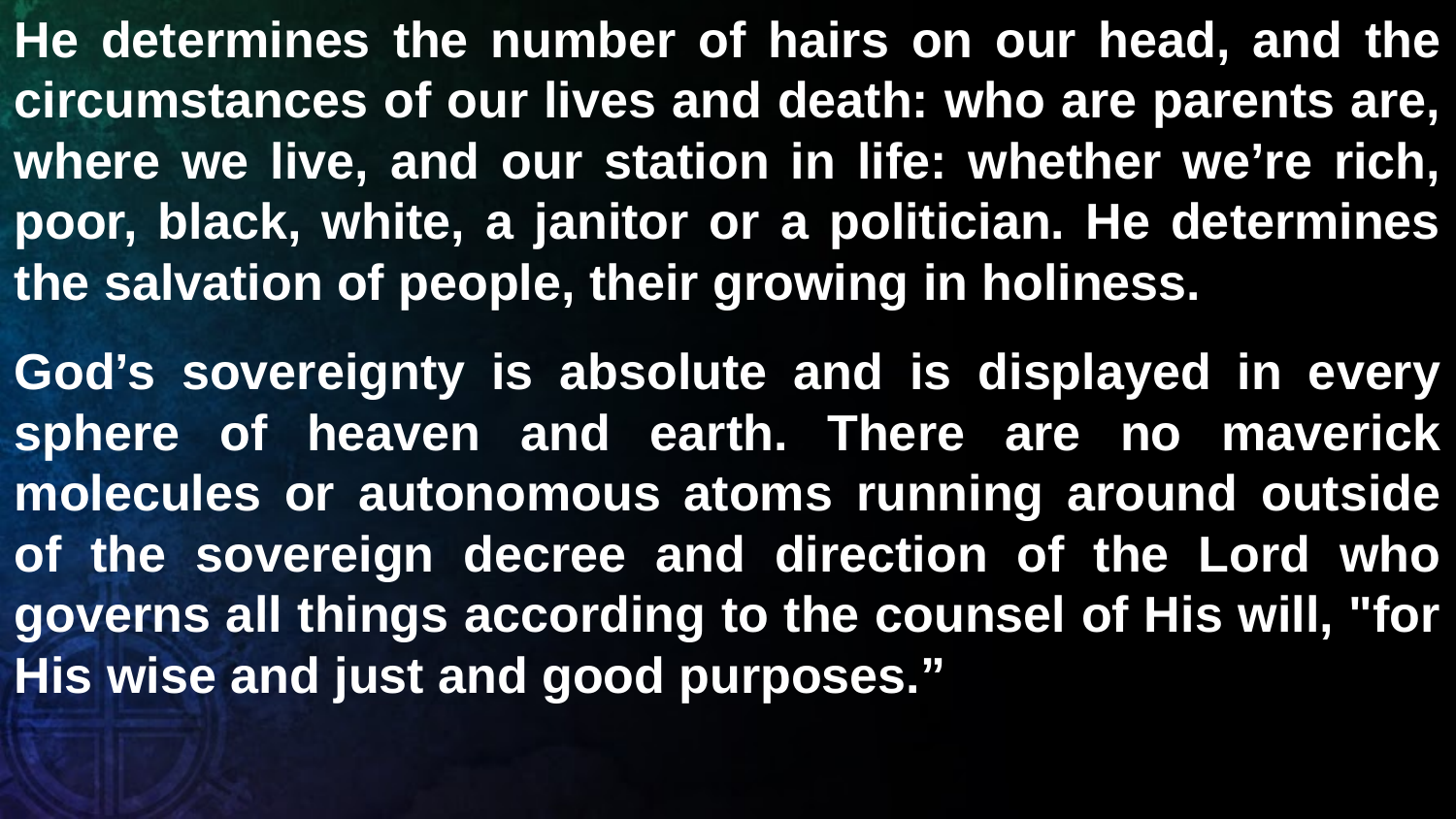

He determines the number of hairs on our head, and the circumstances of our lives and death: who are parents are, where we live, and our station in life: whether we’re rich, poor, black, white, a janitor or a politician. He determines the salvation of people, their growing in holiness.

God’s sovereignty is absolute and is displayed in every sphere of heaven and earth. There are no maverick molecules or autonomous atoms running around outside of the sovereign decree and direction of the Lord who governs all things according to the counsel of His will, "for His wise and just and good purposes.”